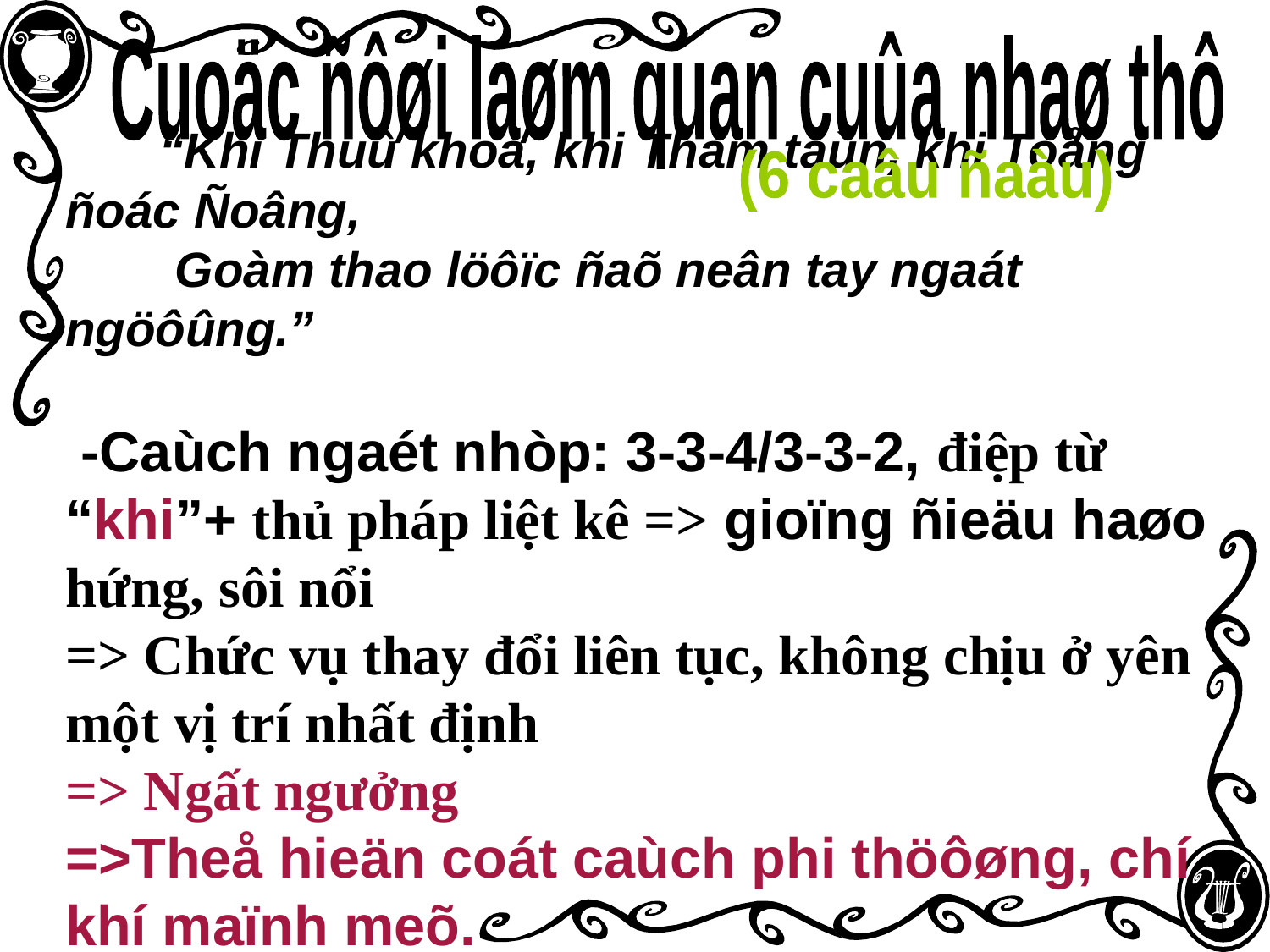

Cuoäc ñôøi laøm quan cuûa nhaø thô
(6 caâu ñaàu)
# “Khi Thuû khoa, khi Tham taùn, khi Toång ñoác Ñoâng, Goàm thao löôïc ñaõ neân tay ngaát ngöôûng.” -Caùch ngaét nhòp: 3-3-4/3-3-2, điệp từ “khi”+ thủ pháp liệt kê => gioïng ñieäu haøo hứng, sôi nổi => Chức vụ thay đổi liên tục, không chịu ở yên một vị trí nhất định => Ngất ngưởng =>Theå hieän coát caùch phi thöôøng, chí khí maïnh meõ.